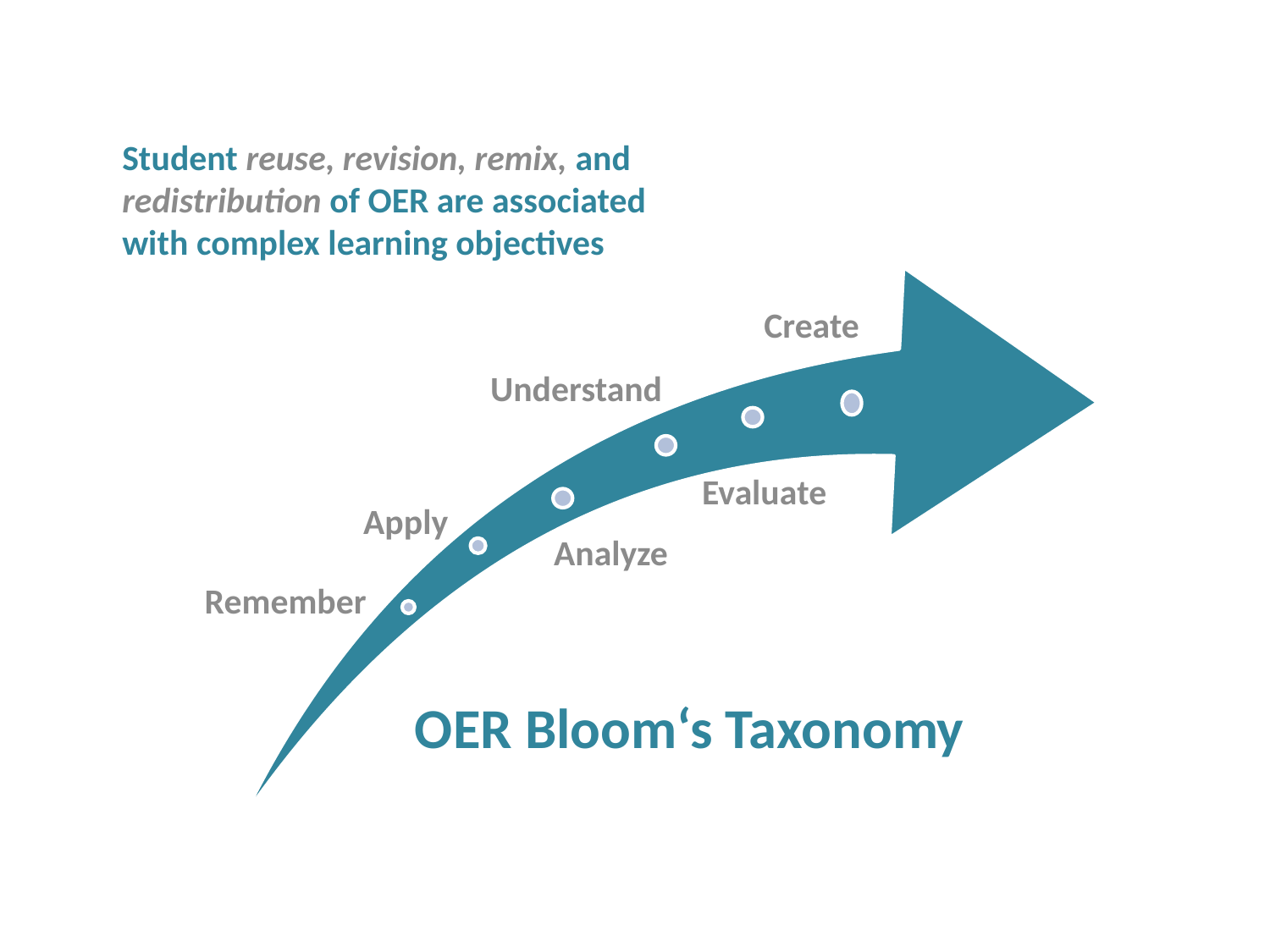

Student reuse, revision, remix, and redistribution of OER are associated with complex learning objectives

Create
Understand

Evaluate
Apply

Analyze

Remember

OER Bloom‘s Taxonomy